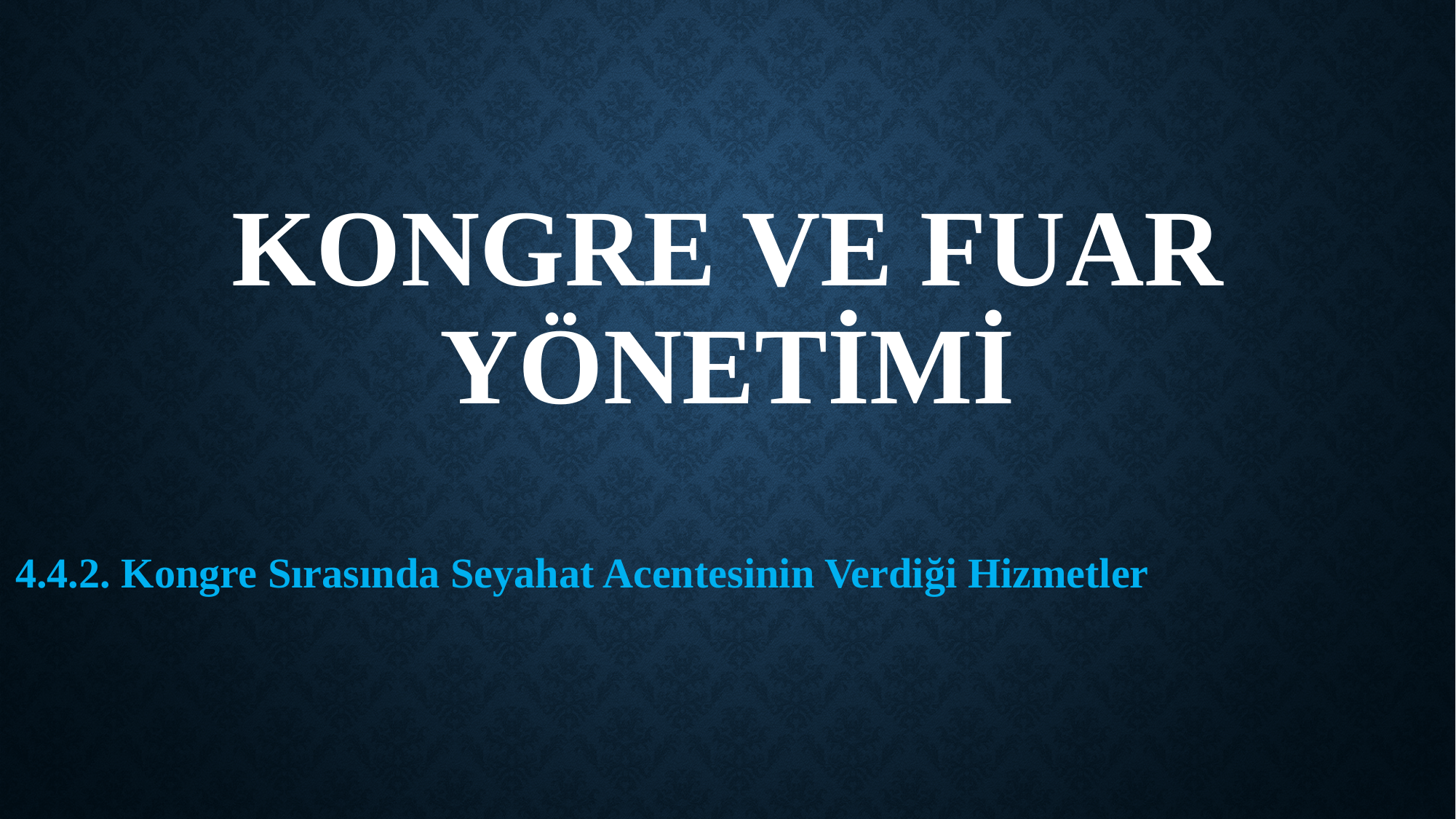

# Kongre ve fuar yönetimi
4.4.2. Kongre Sırasında Seyahat Acentesinin Verdiği Hizmetler